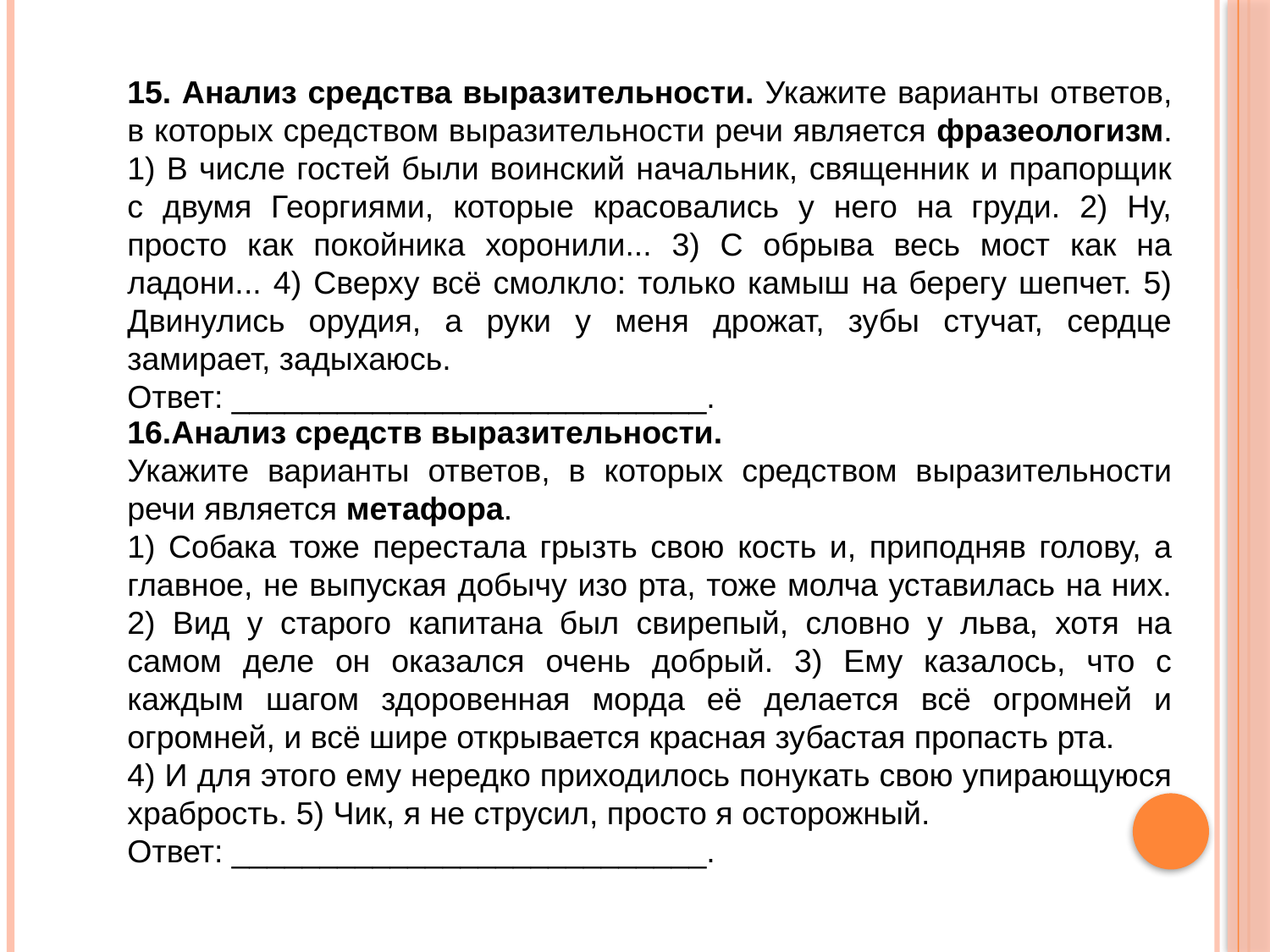

15. Анализ средства выразительности. Укажите варианты ответов, в которых средством выразительности речи является фразеологизм.
1) В числе гостей были воинский начальник, священник и прапорщик с двумя Георгиями, которые красовались у него на груди. 2) Ну, просто как покойника хоронили... 3) С обрыва весь мост как на ладони... 4) Сверху всё смолкло: только камыш на берегу шепчет. 5) Двинулись орудия, а руки у меня дрожат, зубы стучат, сердце замирает, задыхаюсь.
Ответ: ___________________________.
16.Анализ средств выразительности.
Укажите варианты ответов, в которых средством выразительности речи является метафора.
1) Собака тоже перестала грызть свою кость и, приподняв голову, а главное, не выпуская добычу изо рта, тоже молча уставилась на них. 2) Вид у старого капитана был свирепый, словно у льва, хотя на самом деле он оказался очень добрый. 3) Ему казалось, что с каждым шагом здоровенная морда её делается всё огромней и огромней, и всё шире открывается красная зубастая пропасть рта.
4) И для этого ему нередко приходилось понукать свою упирающуюся храбрость. 5) Чик, я не струсил, просто я осторожный.
Ответ: ___________________________.